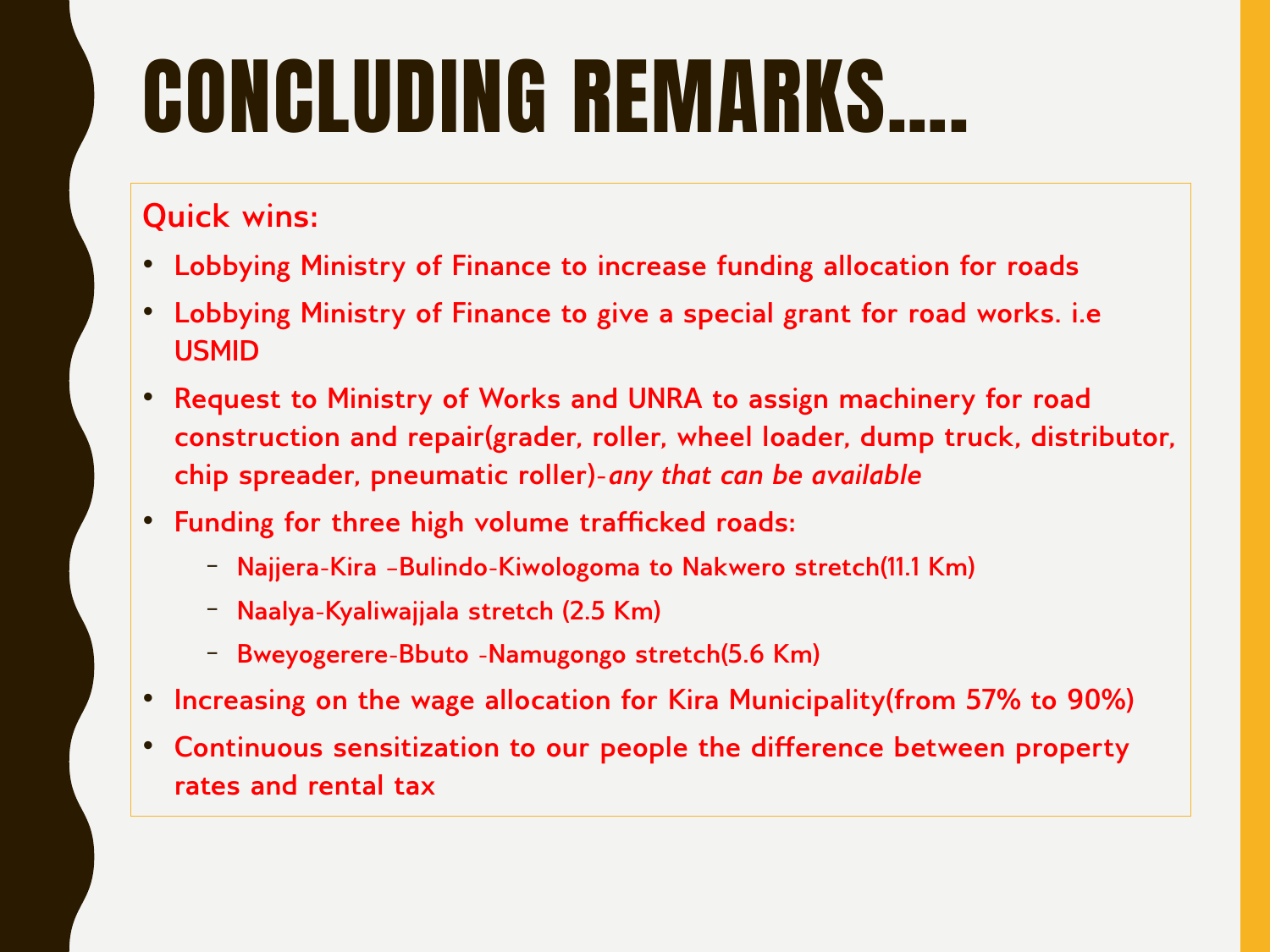

# Concluding remarks….
Quick wins:
Lobbying Ministry of Finance to increase funding allocation for roads
Lobbying Ministry of Finance to give a special grant for road works. i.e USMID
Request to Ministry of Works and UNRA to assign machinery for road construction and repair(grader, roller, wheel loader, dump truck, distributor, chip spreader, pneumatic roller)-any that can be available
Funding for three high volume trafficked roads:
Najjera-Kira –Bulindo-Kiwologoma to Nakwero stretch(11.1 Km)
Naalya-Kyaliwajjala stretch (2.5 Km)
Bweyogerere-Bbuto -Namugongo stretch(5.6 Km)
Increasing on the wage allocation for Kira Municipality(from 57% to 90%)
Continuous sensitization to our people the difference between property rates and rental tax